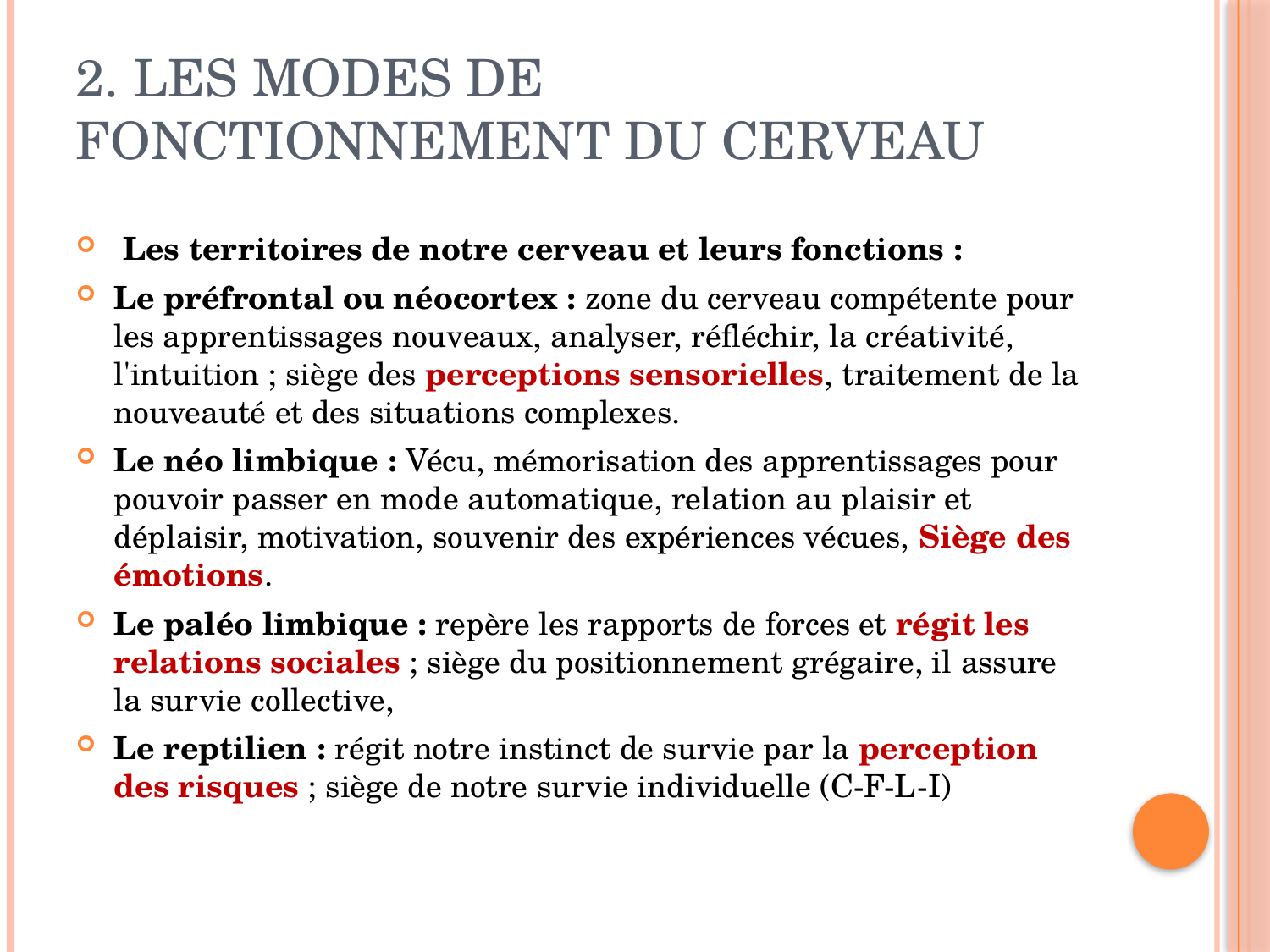

# 2. Les modes de fonctionnement du cerveau
 Les territoires de notre cerveau et leurs fonctions :
Le préfrontal ou néocortex : zone du cerveau compétente pour les apprentissages nouveaux, analyser, réfléchir, la créativité, l'intuition ; siège des perceptions sensorielles, traitement de la nouveauté et des situations complexes.
Le néo limbique : Vécu, mémorisation des apprentissages pour pouvoir passer en mode automatique, relation au plaisir et déplaisir, motivation, souvenir des expériences vécues, Siège des émotions.
Le paléo limbique : repère les rapports de forces et régit les relations sociales ; siège du positionnement grégaire, il assure la survie collective,
Le reptilien : régit notre instinct de survie par la perception des risques ; siège de notre survie individuelle (C-F-L-I)